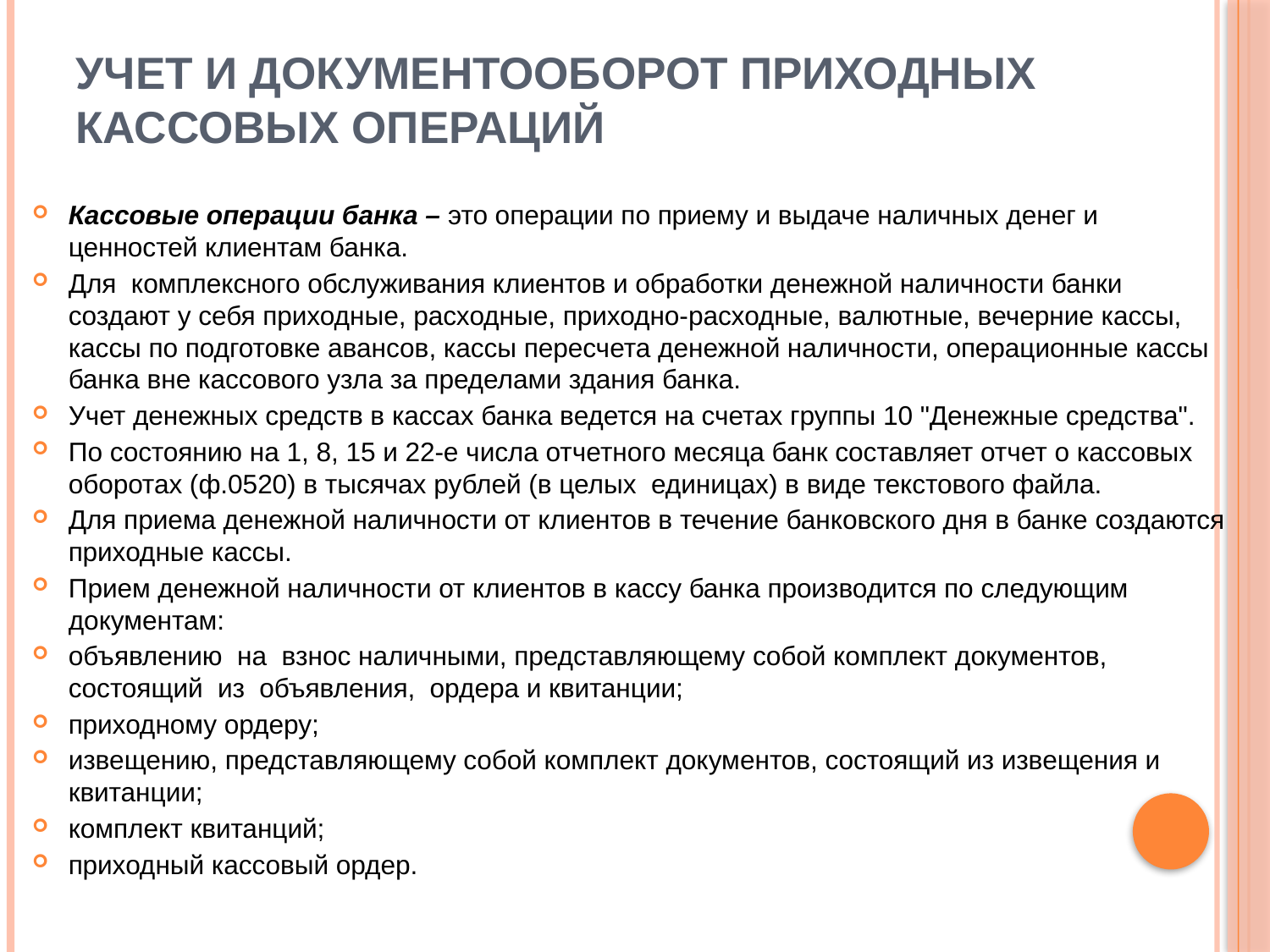

# Учет и документооборот приходных кассовых операций

Кассовые операции банка – это операции по приему и выдаче наличных денег и ценностей клиентам банка.
Для  комплексного обслуживания клиентов и обработки денежной наличности банки создают у себя приходные, расходные, приходно‑расходные, валютные, вечерние кассы, кассы по подготовке авансов, кассы пересчета денежной наличности, операционные кассы банка вне кассового узла за пределами здания банка.
Учет денежных средств в кассах банка ведется на счетах группы 10 "Денежные средства".
По состоянию на 1, 8, 15 и 22-е числа отчетного месяца банк составляет отчет о кассовых оборотах (ф.0520) в тысячах рублей (в целых  единицах) в виде текстового файла.
Для приема денежной наличности от клиентов в течение банковского дня в банке создаются приходные кассы.
Прием денежной наличности от клиентов в кассу банка производится по следующим документам:
объявлению  на  взнос наличными, представляющему собой комплект документов,  состоящий  из  объявления,  ордера и квитанции;
приходному ордеру;
извещению, представляющему собой комплект документов, состоящий из извещения и квитанции;
комплект квитанций;
приходный кассовый ордер.